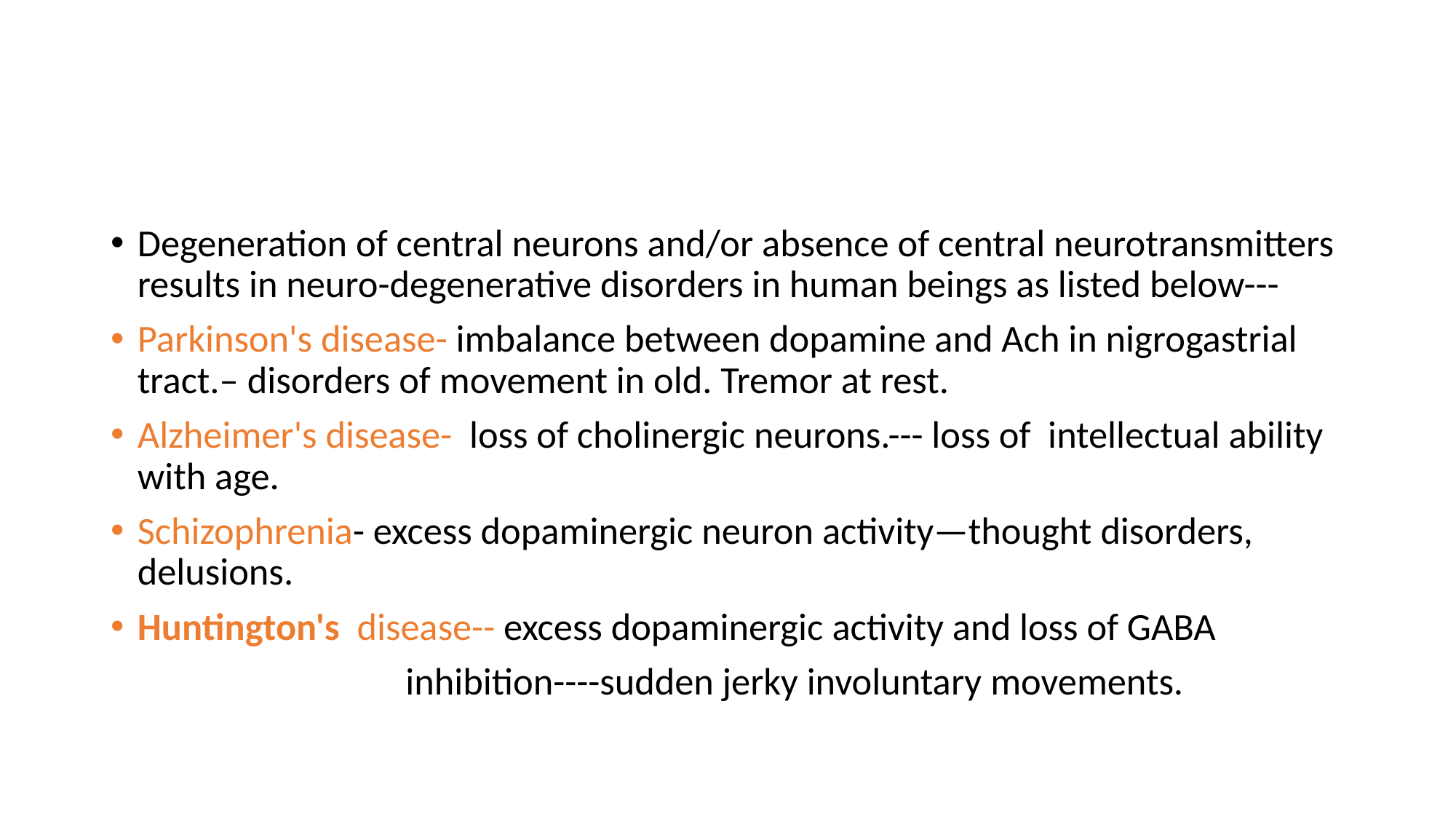

Degeneration of central neurons and/or absence of central neurotransmitters results in neuro-degenerative disorders in human beings as listed below---
Parkinson's disease- imbalance between dopamine and Ach in nigrogastrial tract.– disorders of movement in old. Tremor at rest.
Alzheimer's disease-  loss of cholinergic neurons.--- loss of  intellectual ability with age.
Schizophrenia- excess dopaminergic neuron activity—thought disorders, delusions.
Huntington's  disease-- excess dopaminergic activity and loss of GABA
			inhibition----sudden jerky involuntary movements.